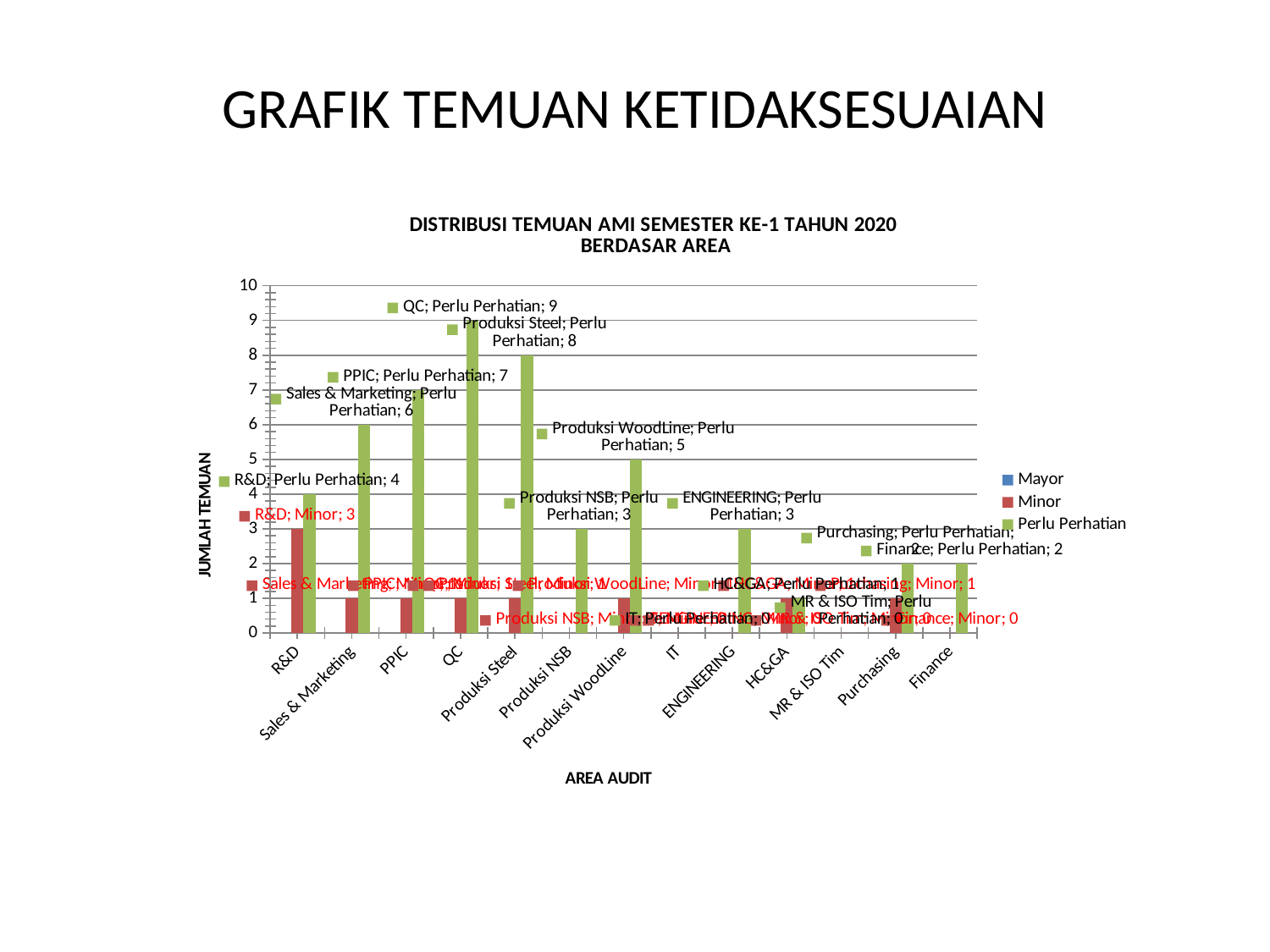

# GRAFIK TEMUAN KETIDAKSESUAIAN

### Chart: DISTRIBUSI TEMUAN AMI SEMESTER KE-1 TAHUN 2020
BERDASAR AREA

| Category | Mayor | Minor | Perlu Perhatian |
|---|---|---|---|
| R&D | 0.0 | 3.0 | 4.0 |
| Sales & Marketing | 0.0 | 1.0 | 6.0 |
| PPIC | 0.0 | 1.0 | 7.0 |
| QC | 0.0 | 1.0 | 9.0 |
| Produksi Steel | 0.0 | 1.0 | 8.0 |
| Produksi NSB | 0.0 | 0.0 | 3.0 |
| Produksi WoodLine | 0.0 | 1.0 | 5.0 |
| IT | 0.0 | 0.0 | 0.0 |
| ENGINEERING | 0.0 | 0.0 | 3.0 |
| HC&GA | 0.0 | 1.0 | 1.0 |
| MR & ISO Tim | 0.0 | 0.0 | 0.0 |
| Purchasing | 0.0 | 1.0 | 2.0 |
| Finance | 0.0 | 0.0 | 2.0 |